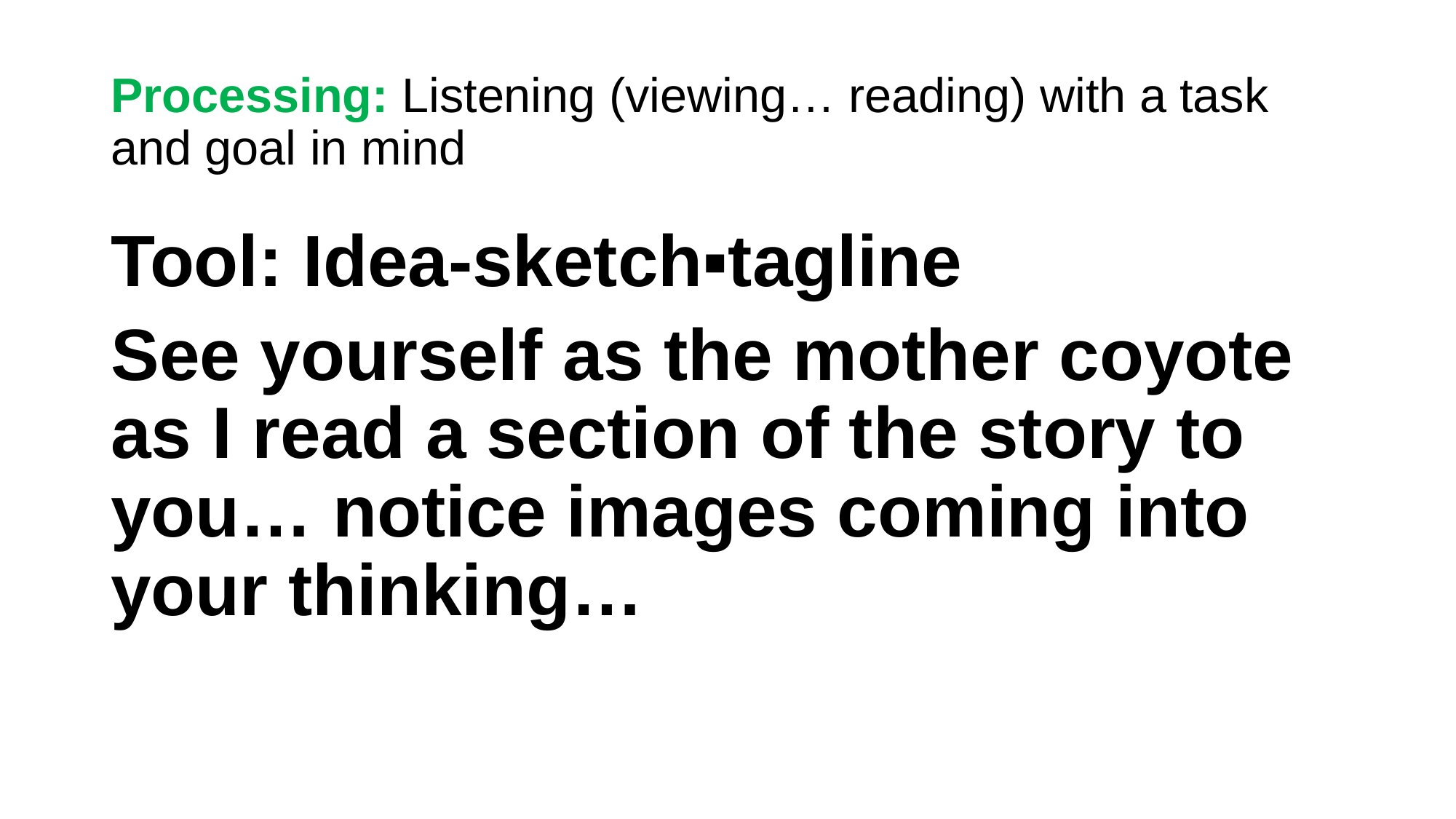

# Processing: Listening (viewing… reading) with a task and goal in mind
Tool: Idea-sketch▪tagline
See yourself as the mother coyote as I read a section of the story to you… notice images coming into your thinking…